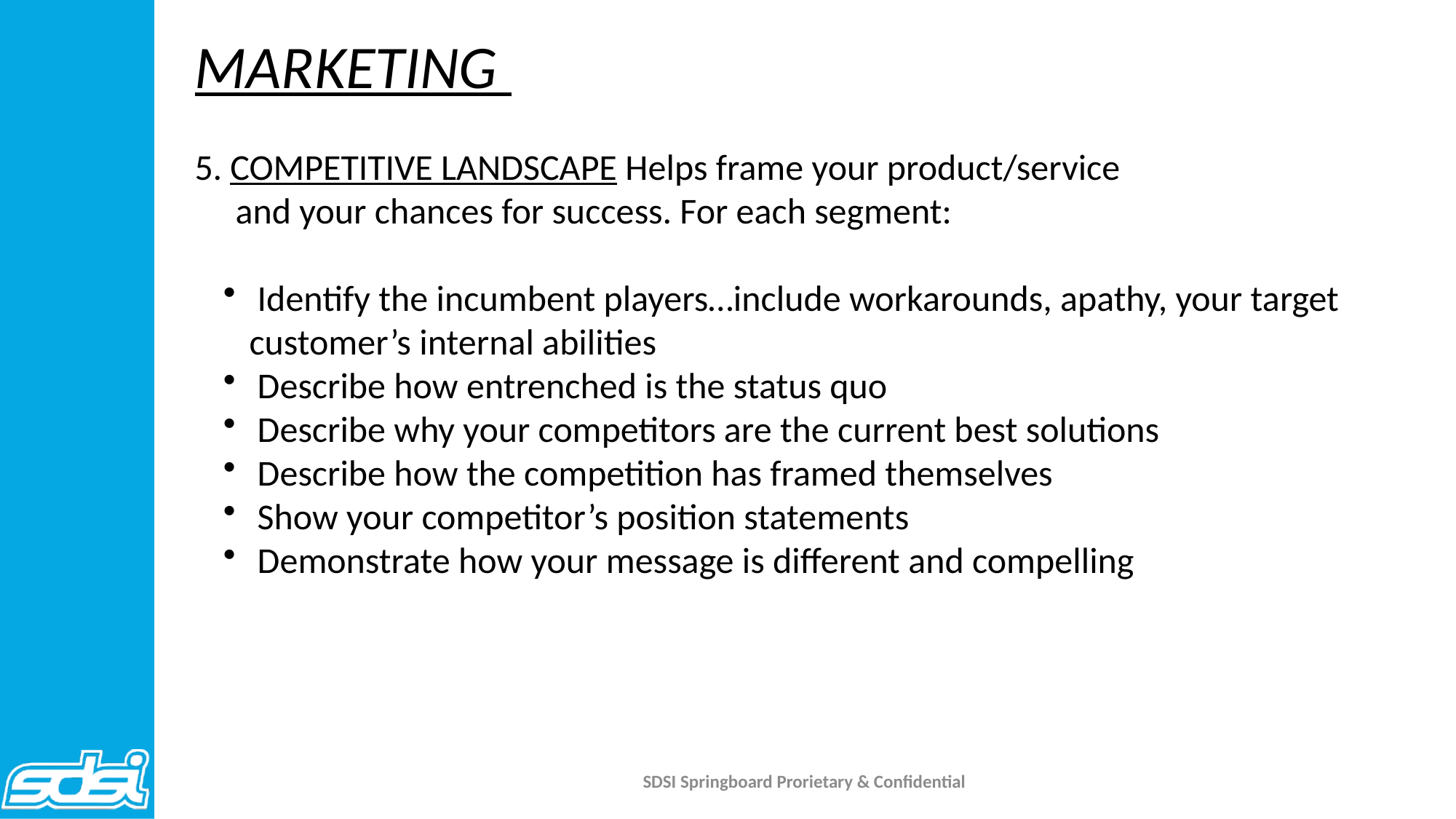

MARKETING

5. COMPETITIVE LANDSCAPE Helps frame your product/service
     and your chances for success. For each segment:

 Identify the incumbent players…include workarounds, apathy, your target customer’s internal abilities
 Describe how entrenched is the status quo
 Describe why your competitors are the current best solutions
 Describe how the competition has framed themselves
 Show your competitor’s position statements
 Demonstrate how your message is different and compelling

SDSI Springboard Prorietary & Confidential